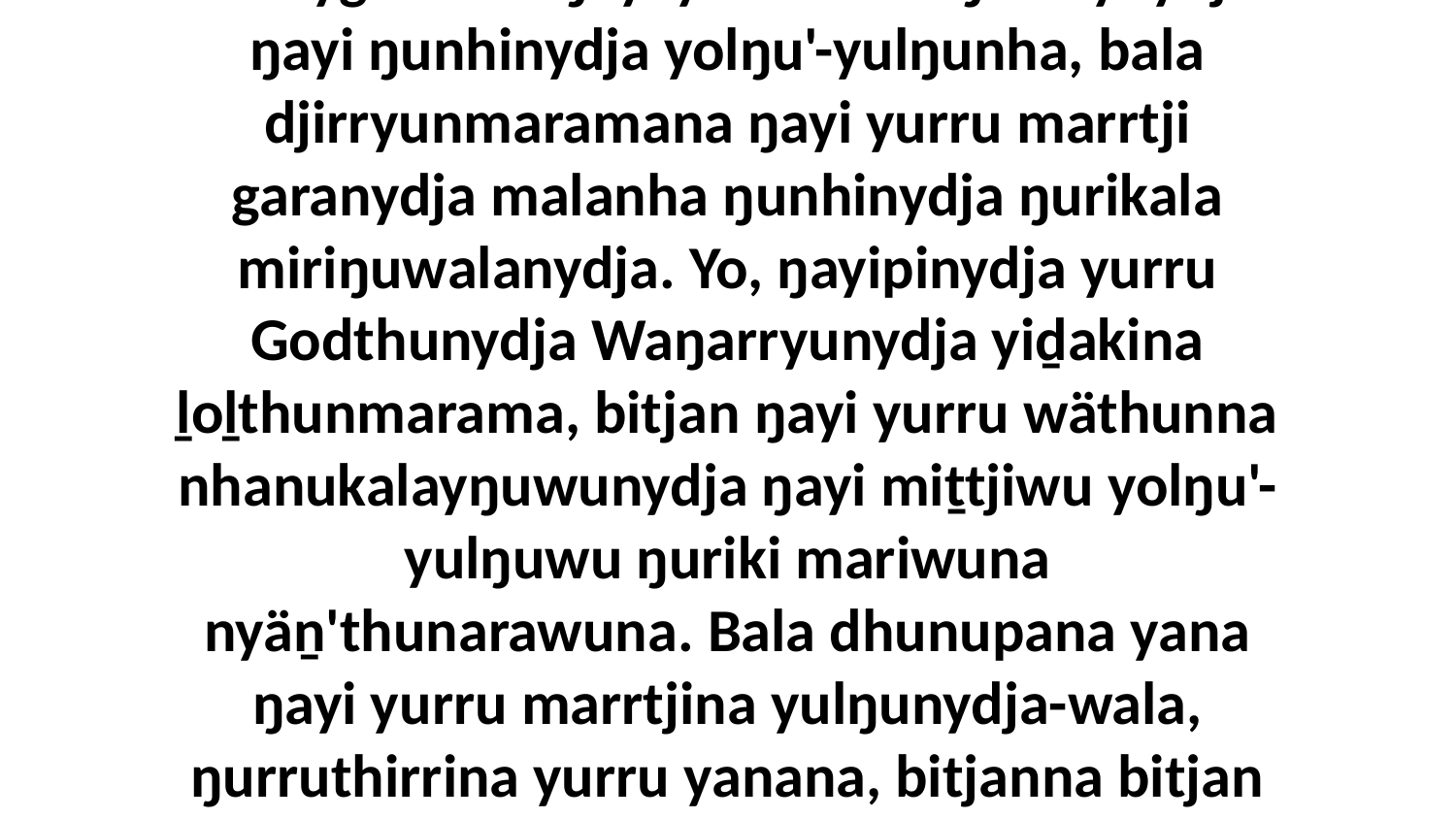

14 Yo, ŋayi yurru Garraynydja Waŋarrnydja maḻŋ'thunna ŋunhi waŋupini'ŋurana, monygumana ŋayi yurru nhanŋuwaynydja ŋayi ŋunhinydja yolŋu'-yulŋunha, bala djirryunmaramana ŋayi yurru marrtji garanydja malanha ŋunhinydja ŋurikala miriŋuwalanydja. Yo, ŋayipinydja yurru Godthunydja Waŋarryunydja yiḏakina ḻoḻthunmarama, bitjan ŋayi yurru wäthunna nhanukalayŋuwunydja ŋayi miṯtjiwu yolŋu'-yulŋuwu ŋuriki mariwuna nyäṉ'thunarawuna. Bala dhunupana yana ŋayi yurru marrtjina yulŋunydja-wala, ŋurruthirrina yurru yanana, bitjanna bitjan wärrk yurru marrtji, ga yanana ŋayi yurru baḏuwaḏuyunna-wala yulŋunydja ŋunhi miriŋunhanydja walalanha.